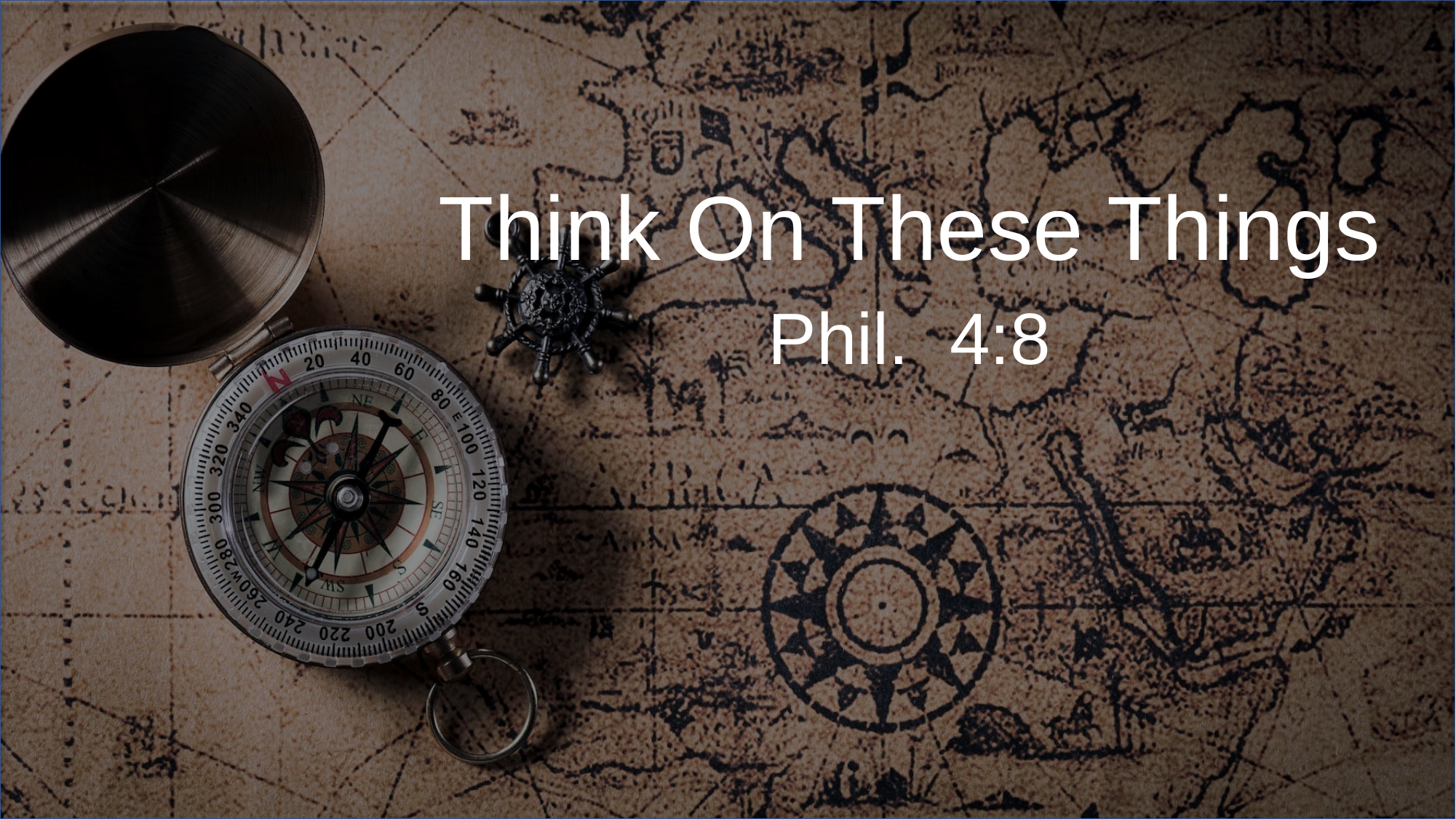

# Think On These Things
Phil.  4:8